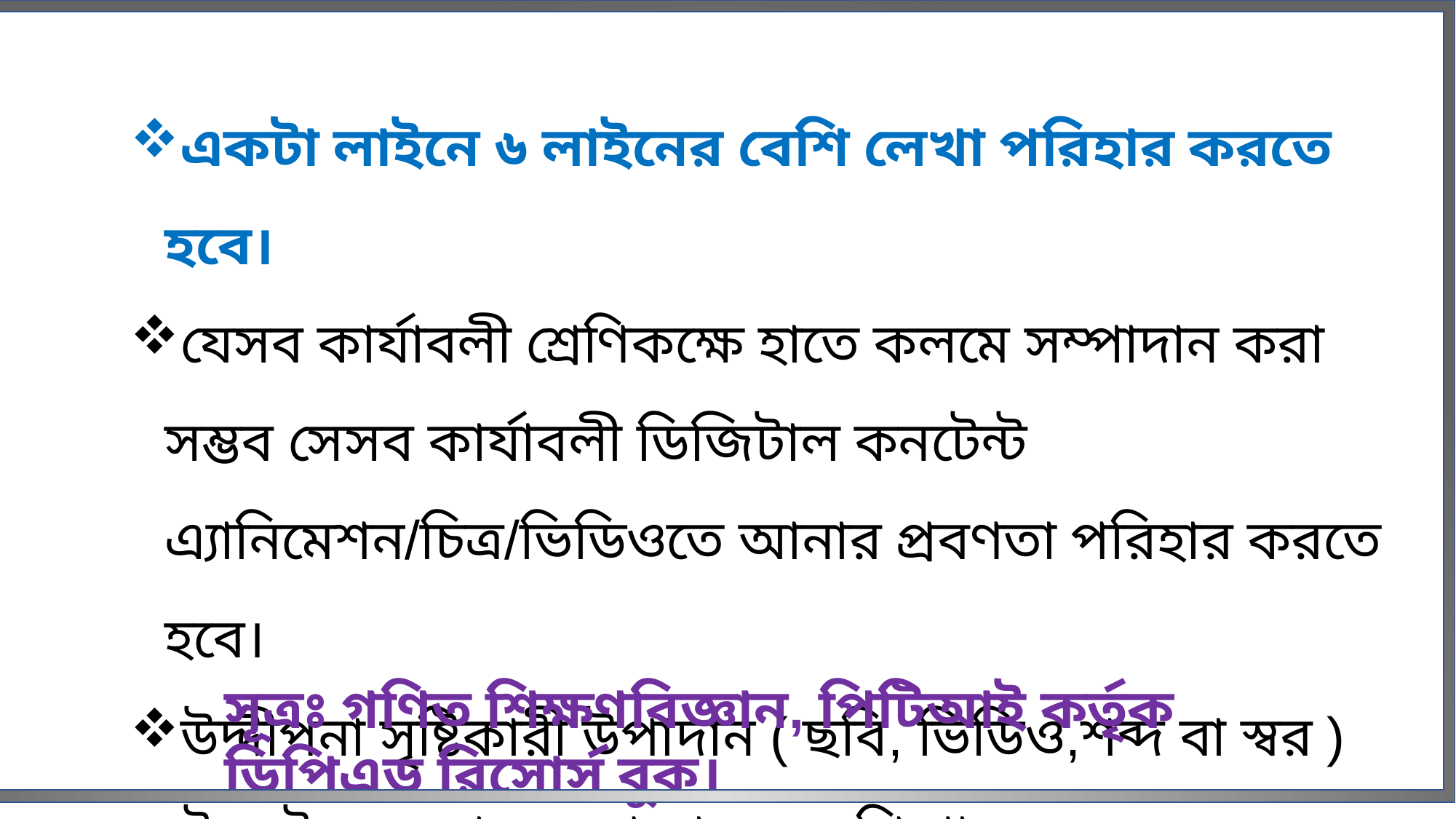

একটা লাইনে ৬ লাইনের বেশি লেখা পরিহার করতে হবে।
যেসব কার্যাবলী শ্রেণিকক্ষে হাতে কলমে সম্পাদান করা সম্ভব সেসব কার্যাবলী ডিজিটাল কনটেন্ট  এ্যানিমেশন/চিত্র/ভিডিওতে আনার প্রবণতা পরিহার করতে হবে।
উদ্দীপনা সৃষ্টিকারী উপাদান ( ছবি, ভিডিও,শব্দ বা স্বর ) টেক্সটের তুলনায় অপেক্ষাকৃত বেশি থাকতে হবে।

সূত্রঃ গণিত শিক্ষণবিজ্ঞান, পিটিআই কর্তৃক ডিপিএড রিসোর্স বুক।